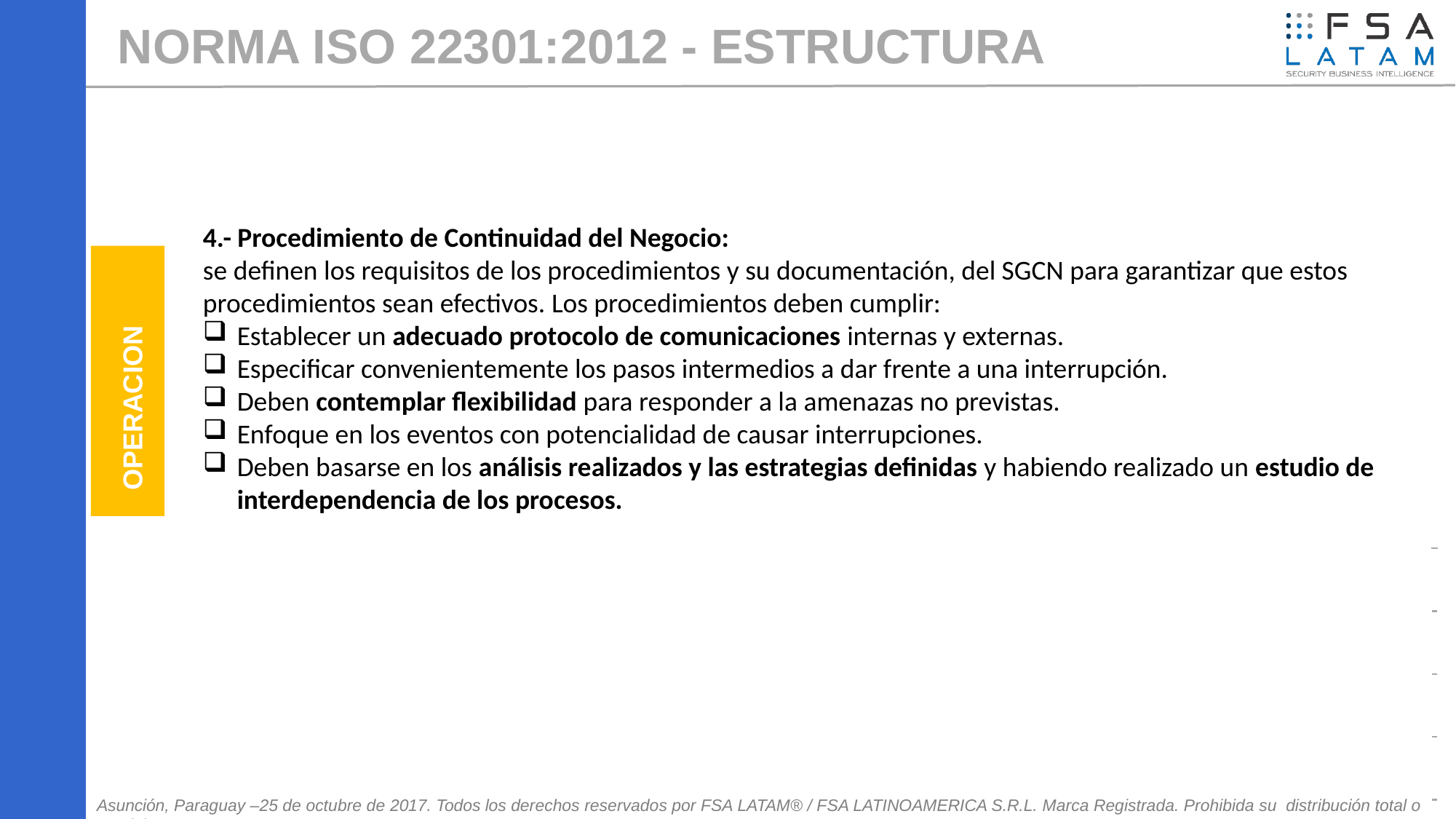

NORMA ISO 22301:2012 - ESTRUCTURA
4.- Procedimiento de Continuidad del Negocio:
se definen los requisitos de los procedimientos y su documentación, del SGCN para garantizar que estos procedimientos sean efectivos. Los procedimientos deben cumplir:
Establecer un adecuado protocolo de comunicaciones internas y externas.
Especificar convenientemente los pasos intermedios a dar frente a una interrupción.
Deben contemplar flexibilidad para responder a la amenazas no previstas.
Enfoque en los eventos con potencialidad de causar interrupciones.
Deben basarse en los análisis realizados y las estrategias definidas y habiendo realizado un estudio de interdependencia de los procesos.

OPERACION

Asunción, Paraguay –25 de octubre de 2017. Todos los derechos reservados por FSA LATAM® / FSA LATINOAMERICA S.R.L. Marca Registrada. Prohibida su  distribución total o parcial.